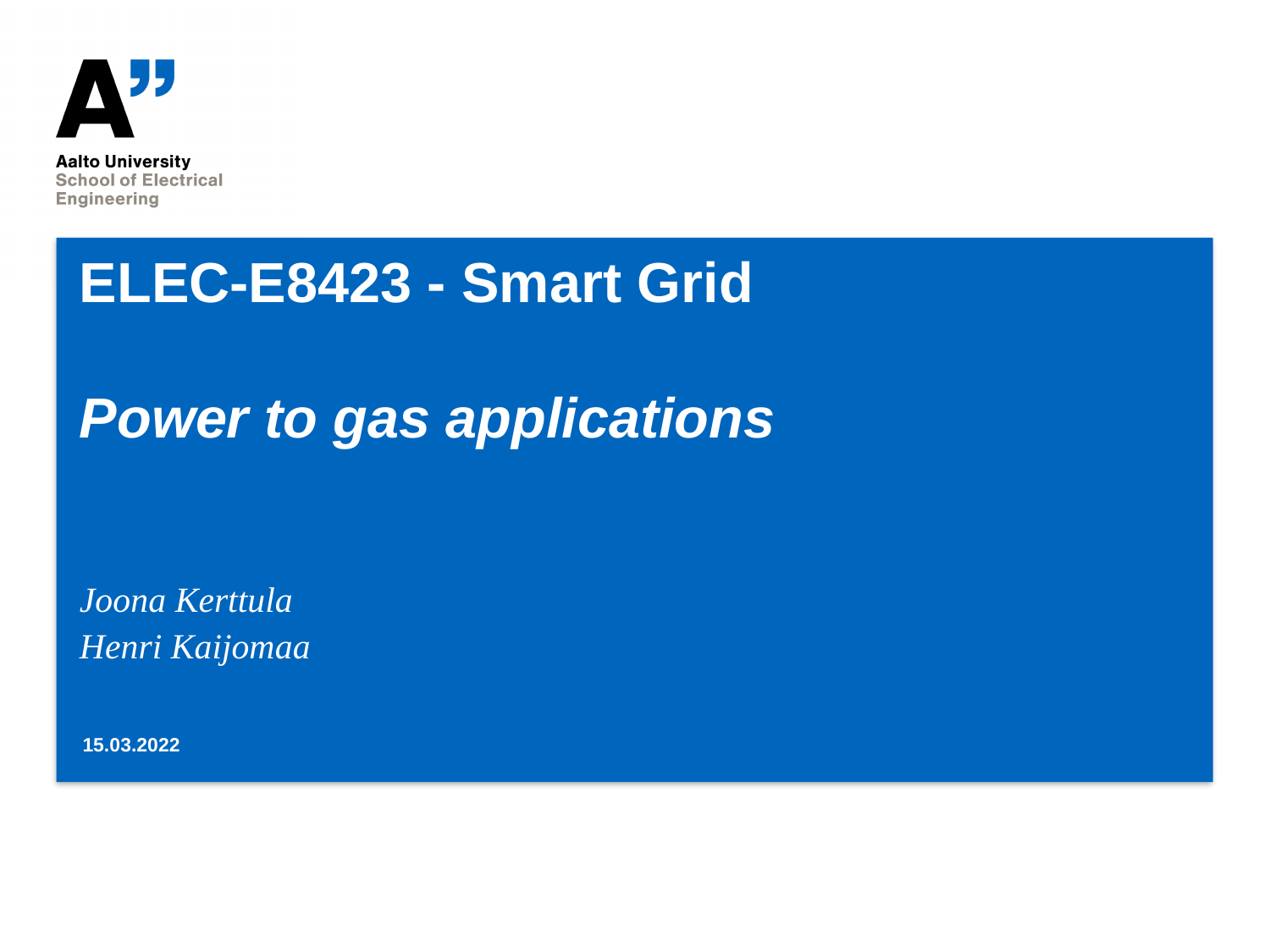

# ELEC-E8423 - Smart Grid Power to gas applications
Joona Kerttula
Henri Kaijomaa

15.03.2022